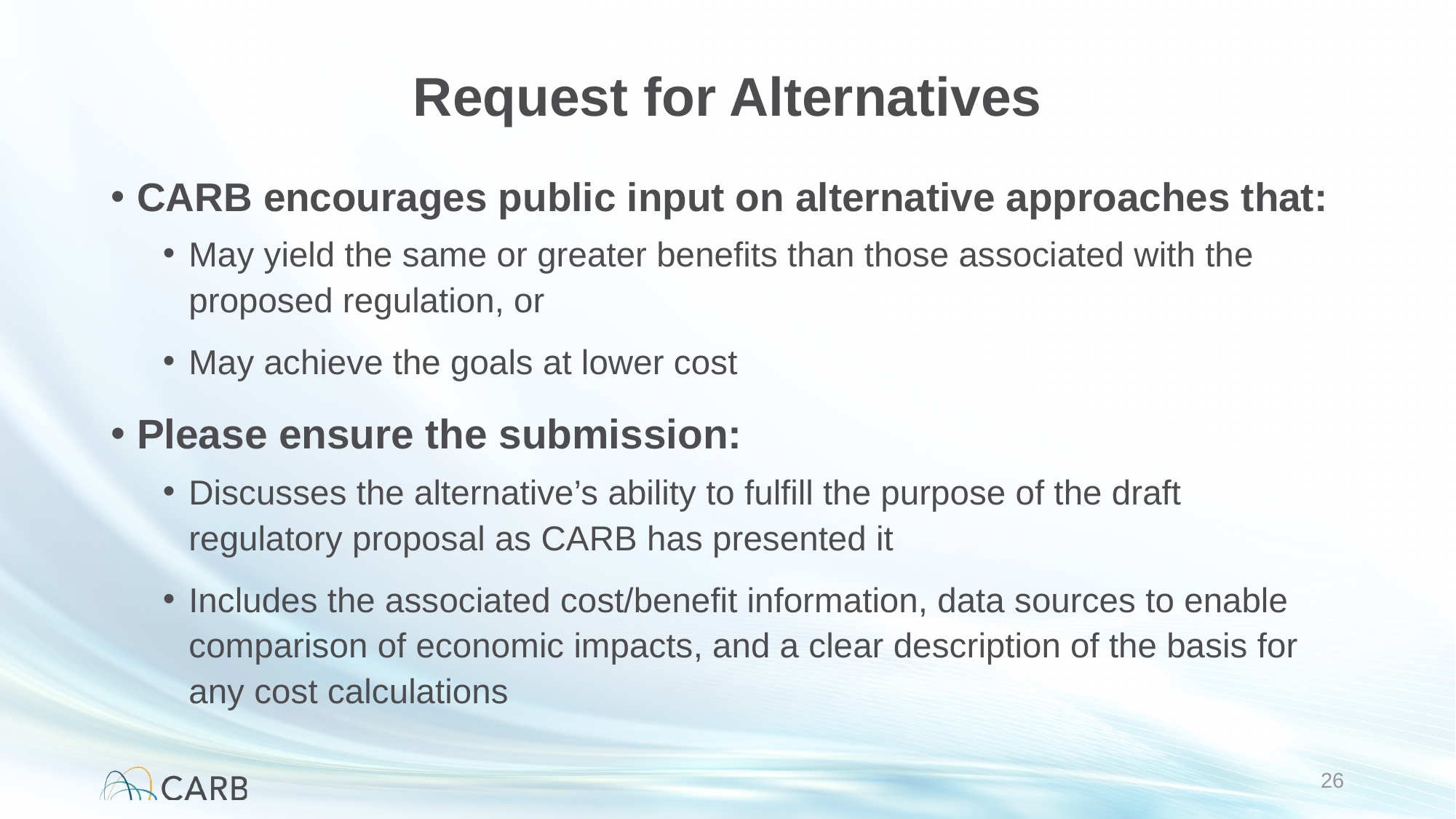

# Request for Alternatives
CARB encourages public input on alternative approaches that:
May yield the same or greater benefits than those associated with the proposed regulation, or
May achieve the goals at lower cost
Please ensure the submission:
Discusses the alternative’s ability to fulfill the purpose of the draft regulatory proposal as CARB has presented it
Includes the associated cost/benefit information, data sources to enable comparison of economic impacts, and a clear description of the basis for any cost calculations
26